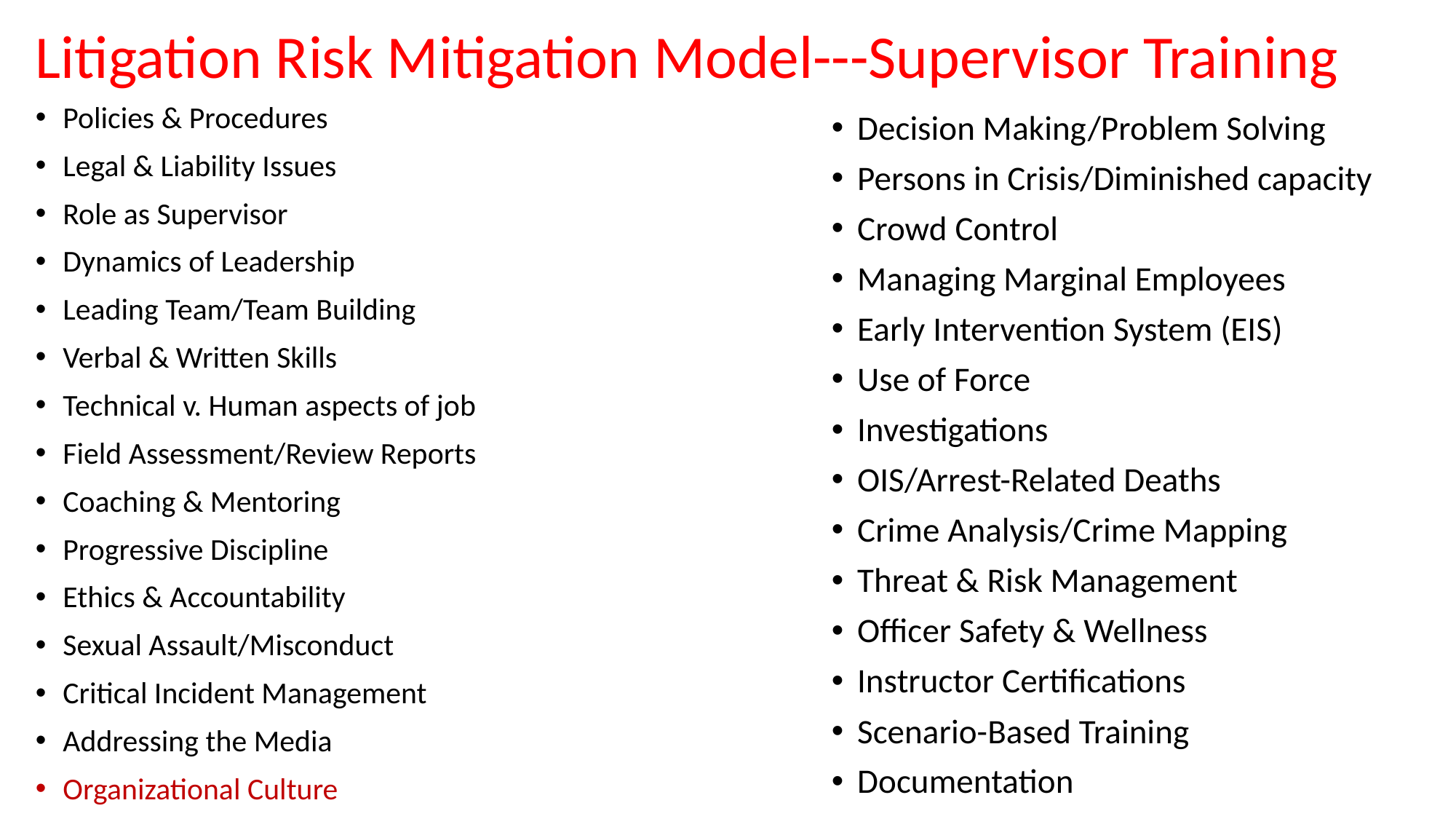

# Litigation Risk Mitigation Model---Supervisor Training
Policies & Procedures
Legal & Liability Issues
Role as Supervisor
Dynamics of Leadership
Leading Team/Team Building
Verbal & Written Skills
Technical v. Human aspects of job
Field Assessment/Review Reports
Coaching & Mentoring
Progressive Discipline
Ethics & Accountability
Sexual Assault/Misconduct
Critical Incident Management
Addressing the Media
Organizational Culture

Decision Making/Problem Solving
Persons in Crisis/Diminished capacity
Crowd Control
Managing Marginal Employees
Early Intervention System (EIS)
Use of Force
Investigations
OIS/Arrest-Related Deaths
Crime Analysis/Crime Mapping
Threat & Risk Management
Officer Safety & Wellness
Instructor Certifications
Scenario-Based Training
Documentation